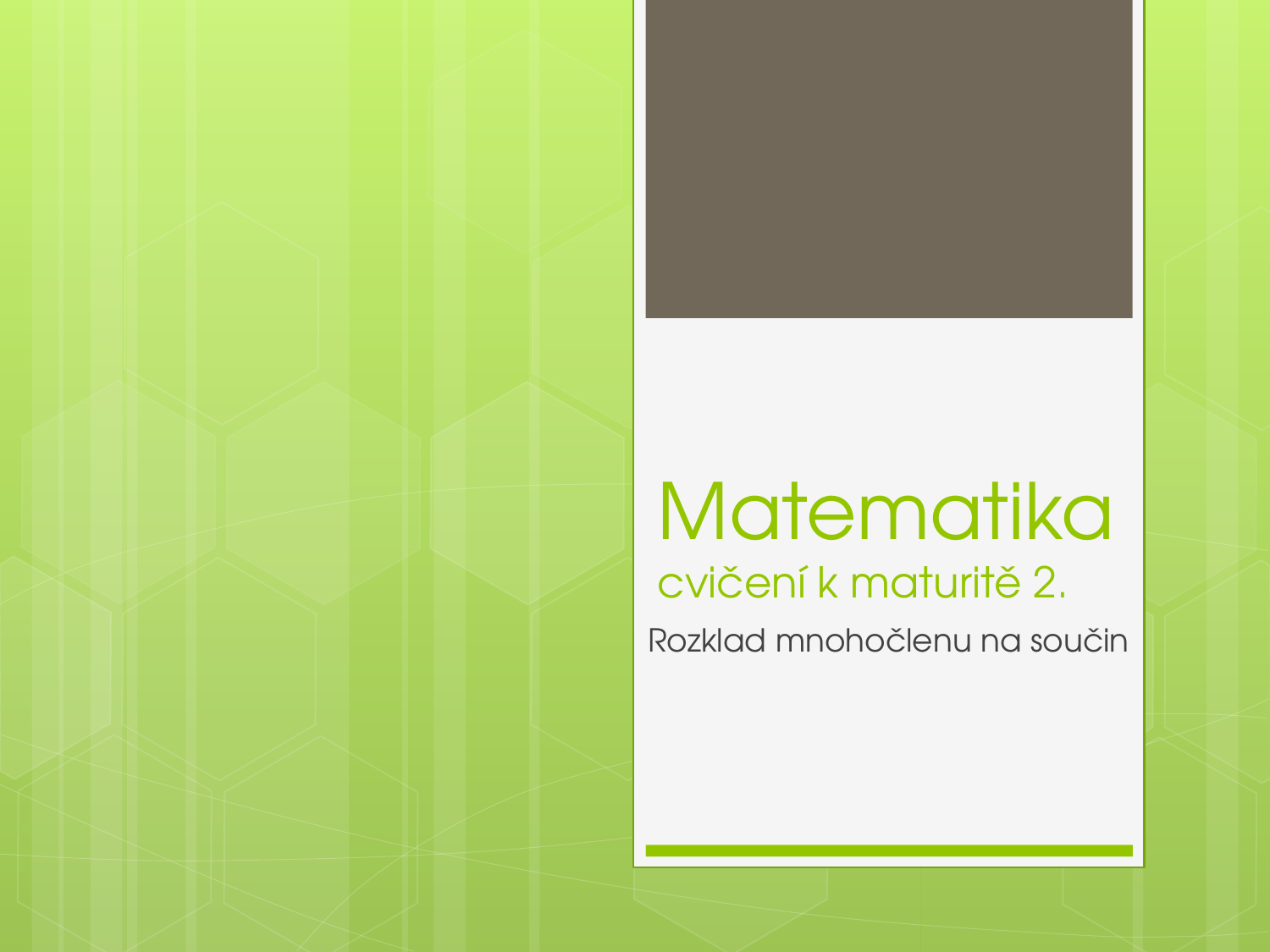

# Matematika cvičení k maturitě 2.
Rozklad mnohočlenu na součin